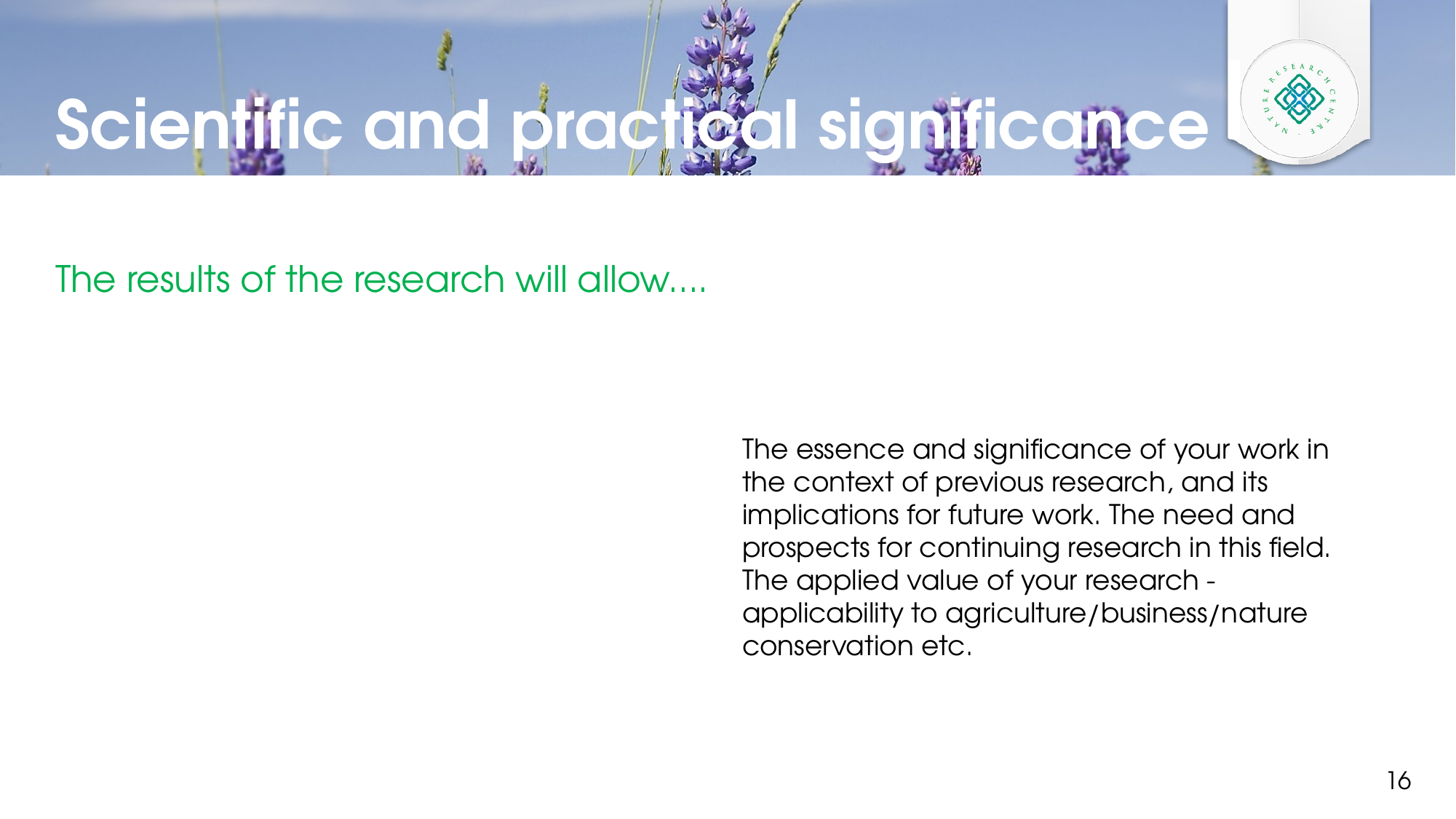

Scientific and practical significance
The results of the research will allow....
The essence and significance of your work in the context of previous research, and its implications for future work. The need and prospects for continuing research in this field. The applied value of your research - applicability to agriculture/business/nature conservation etc.
16